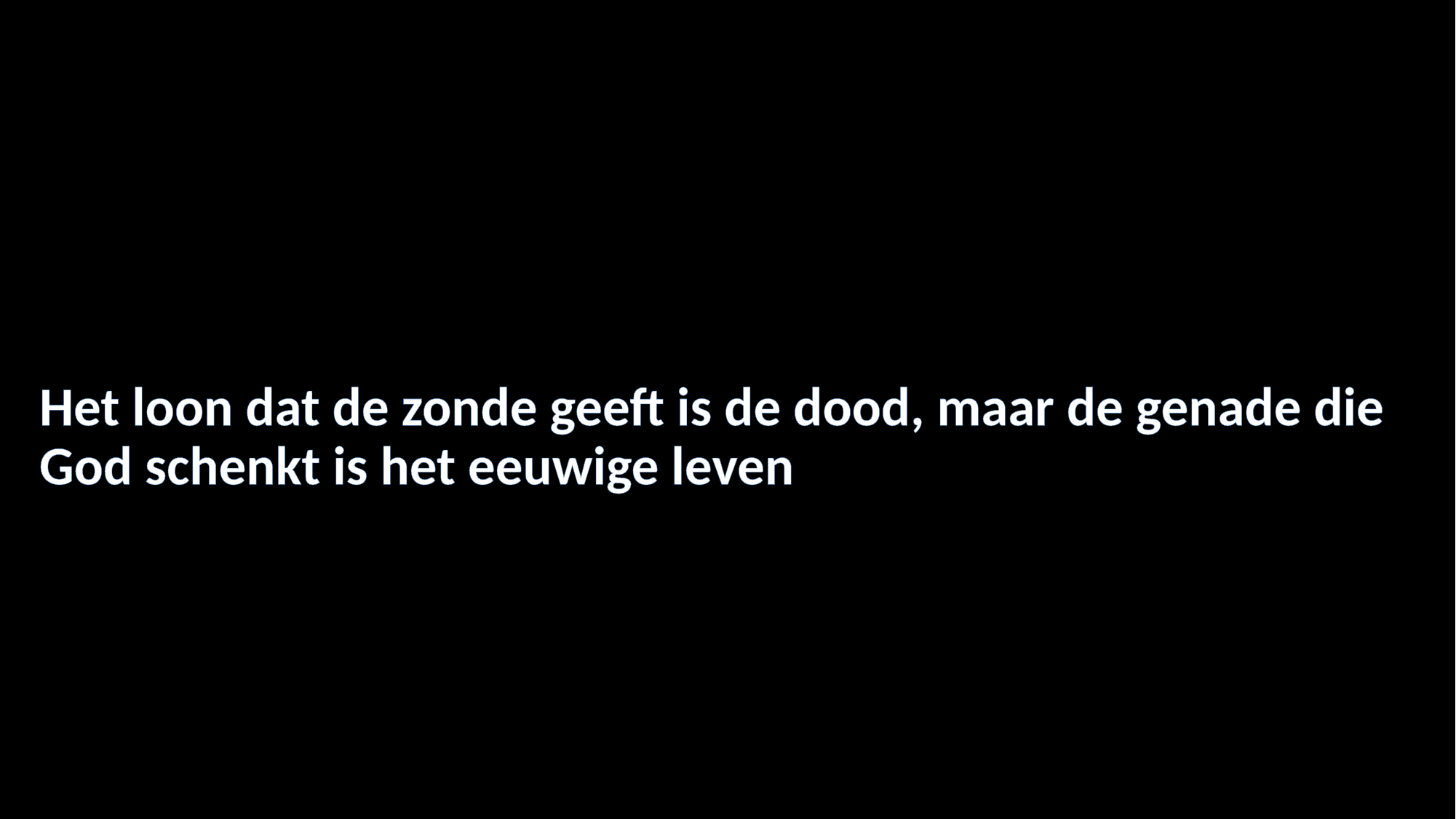

#

Het loon dat de zonde geeft is de dood, maar de genade die God schenkt is het eeuwige leven